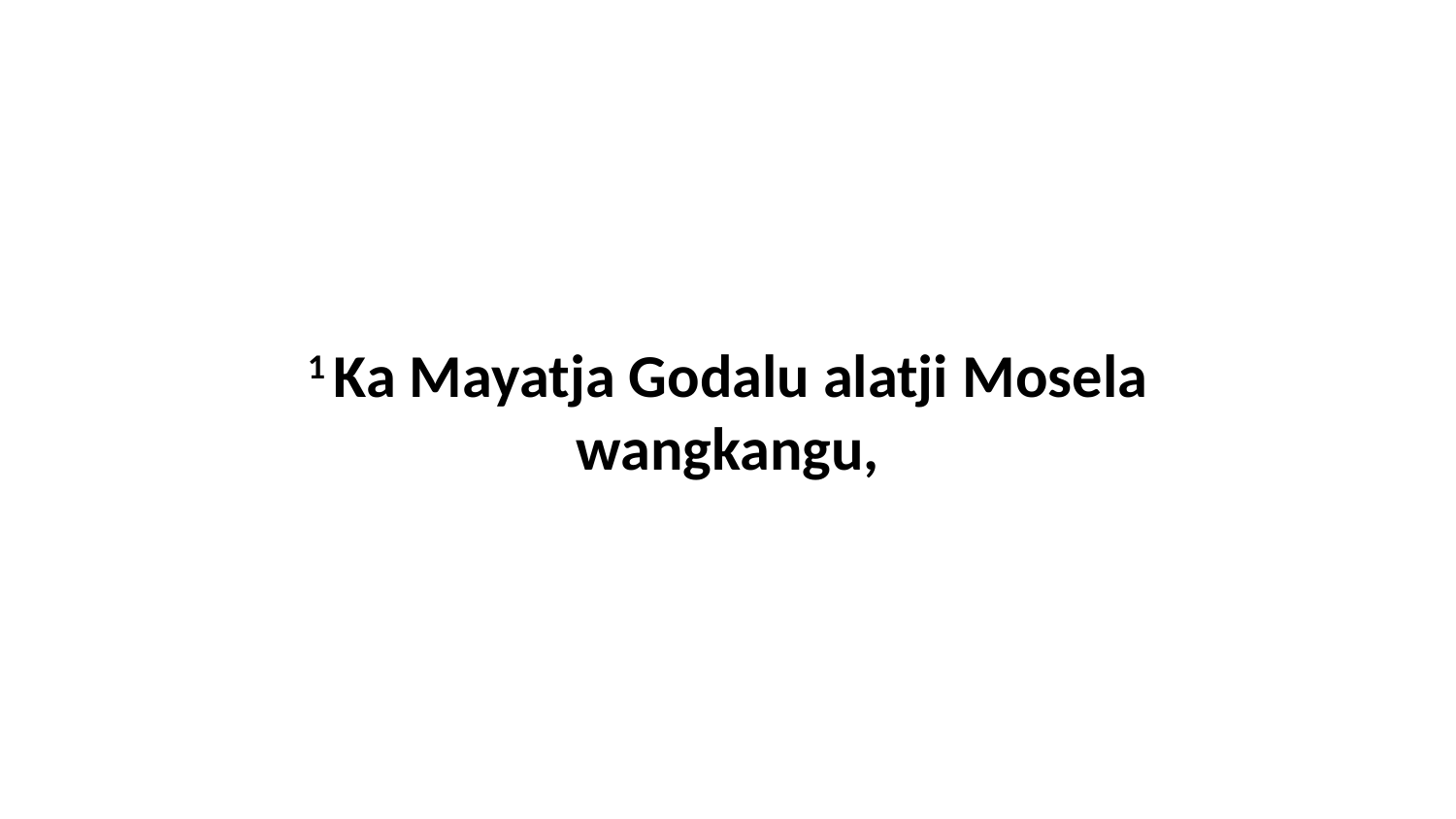

1 Ka Mayatja Godalu alatji Mosela wangkangu,